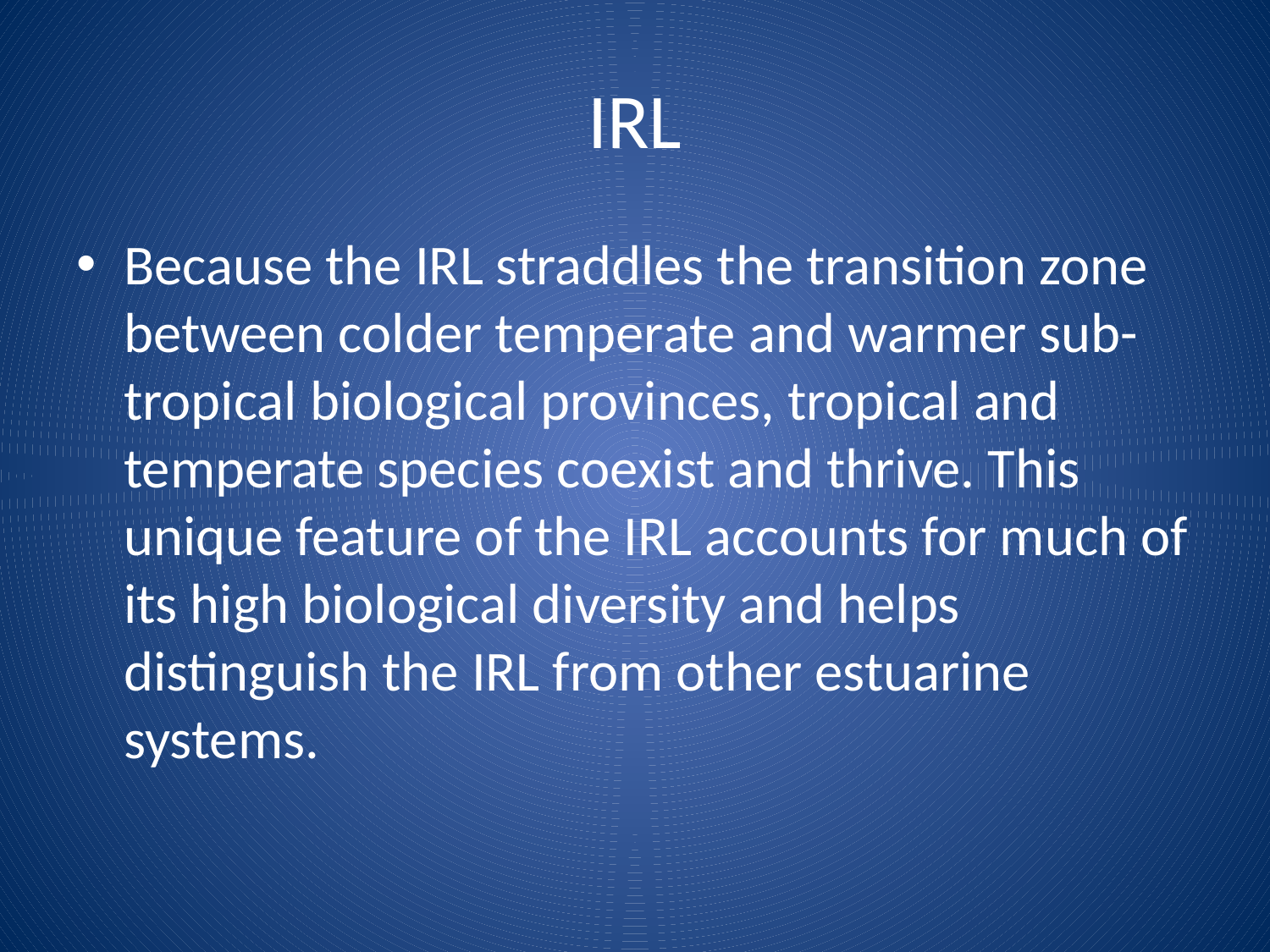

# IRL
Because the IRL straddles the transition zone between colder temperate and warmer sub-tropical biological provinces, tropical and temperate species coexist and thrive. This unique feature of the IRL accounts for much of its high biological diversity and helps distinguish the IRL from other estuarine systems.